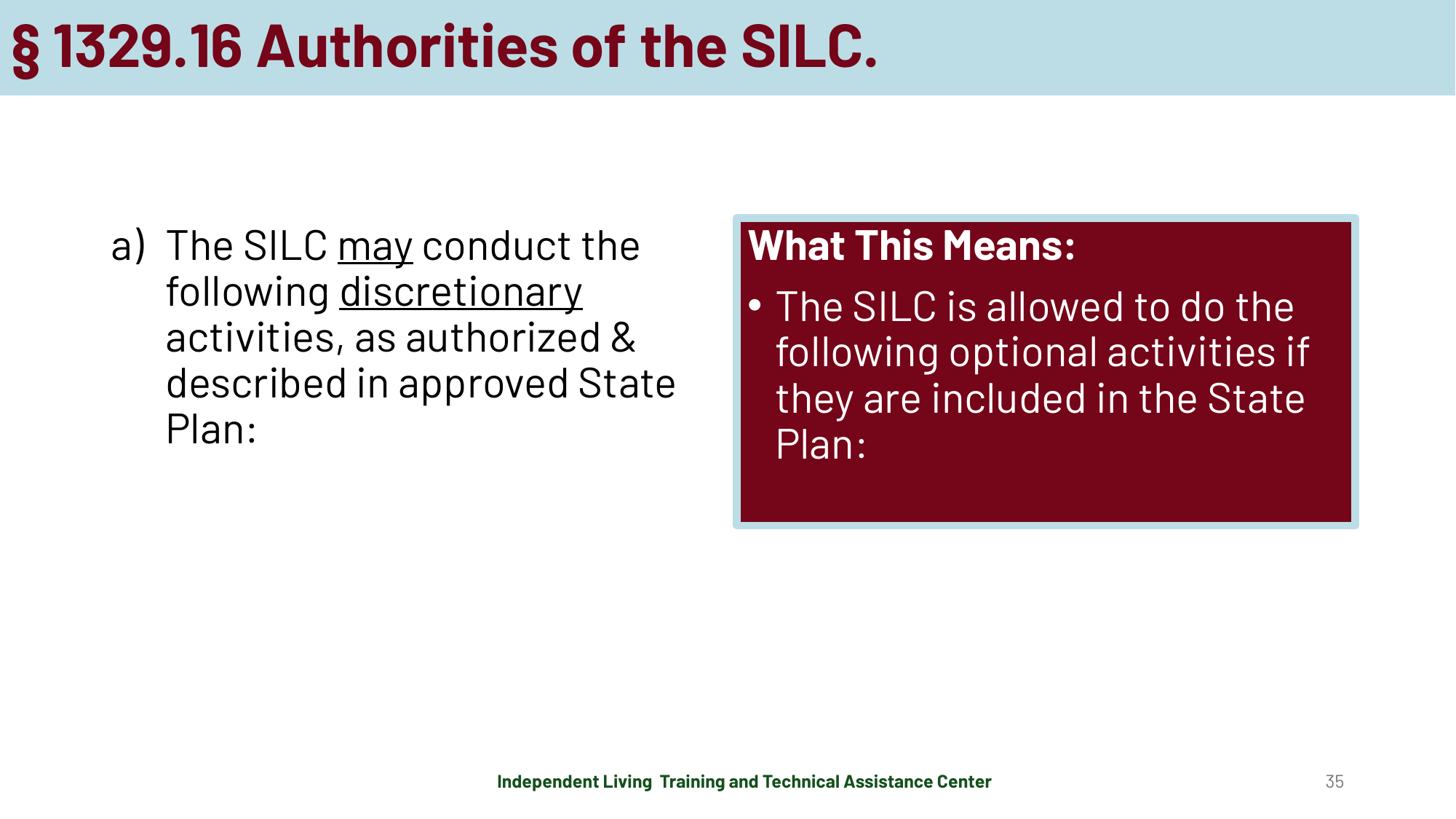

# § 1329.16 Authorities of the SILC.
The SILC may conduct the following discretionary activities, as authorized & described in approved State Plan:
What This Means:
The SILC is allowed to do the following optional activities if they are included in the State Plan:
35
Independent Living  Training and Technical Assistance Center